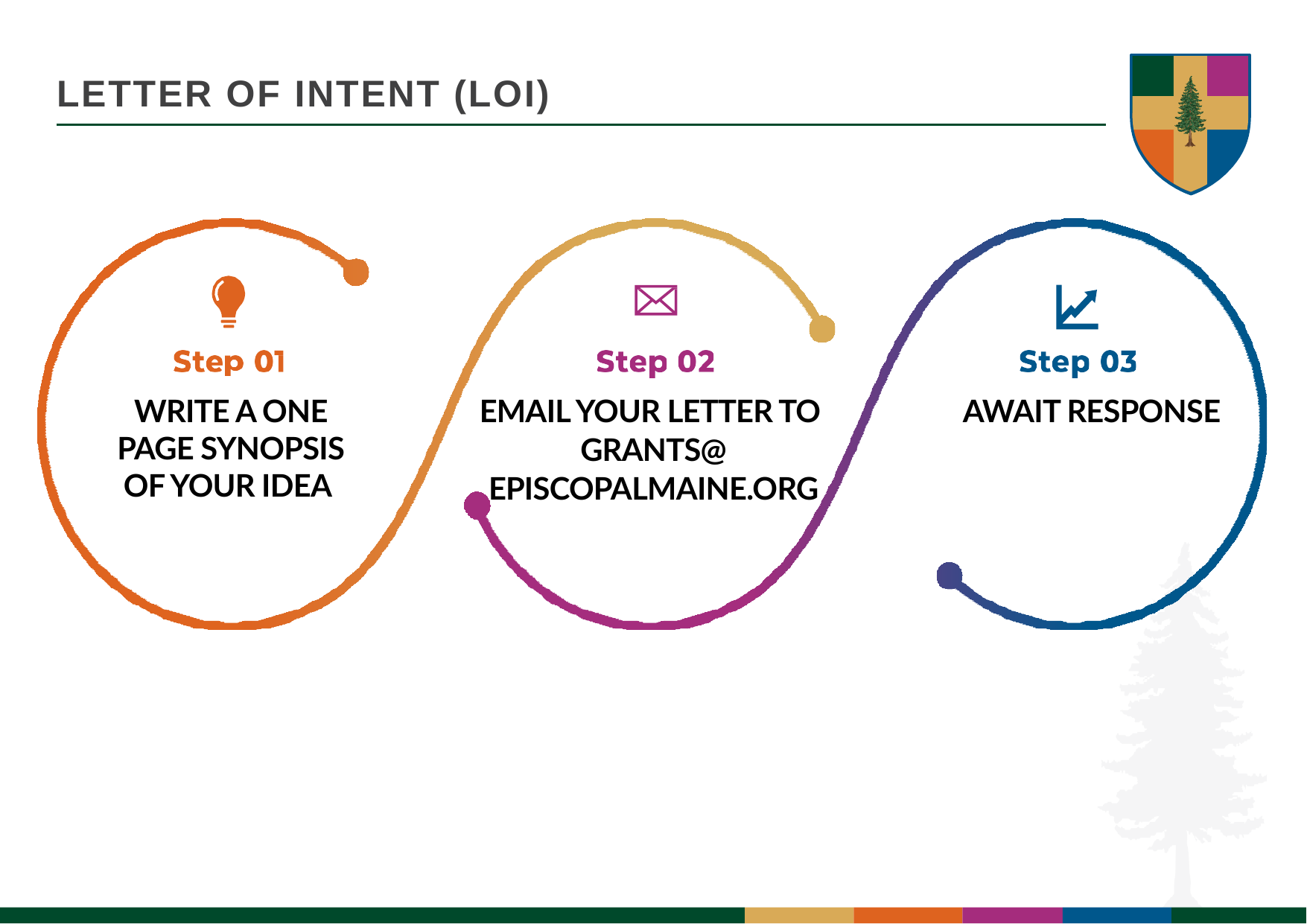

# LETTER OF INTENT (LOI)

EMAIL YOUR LETTER TO
GRANTS@
EPISCOPALMAINE.ORG
AWAIT RESPONSE
WRITE A ONE PAGE SYNOPSIS OF YOUR IDEA